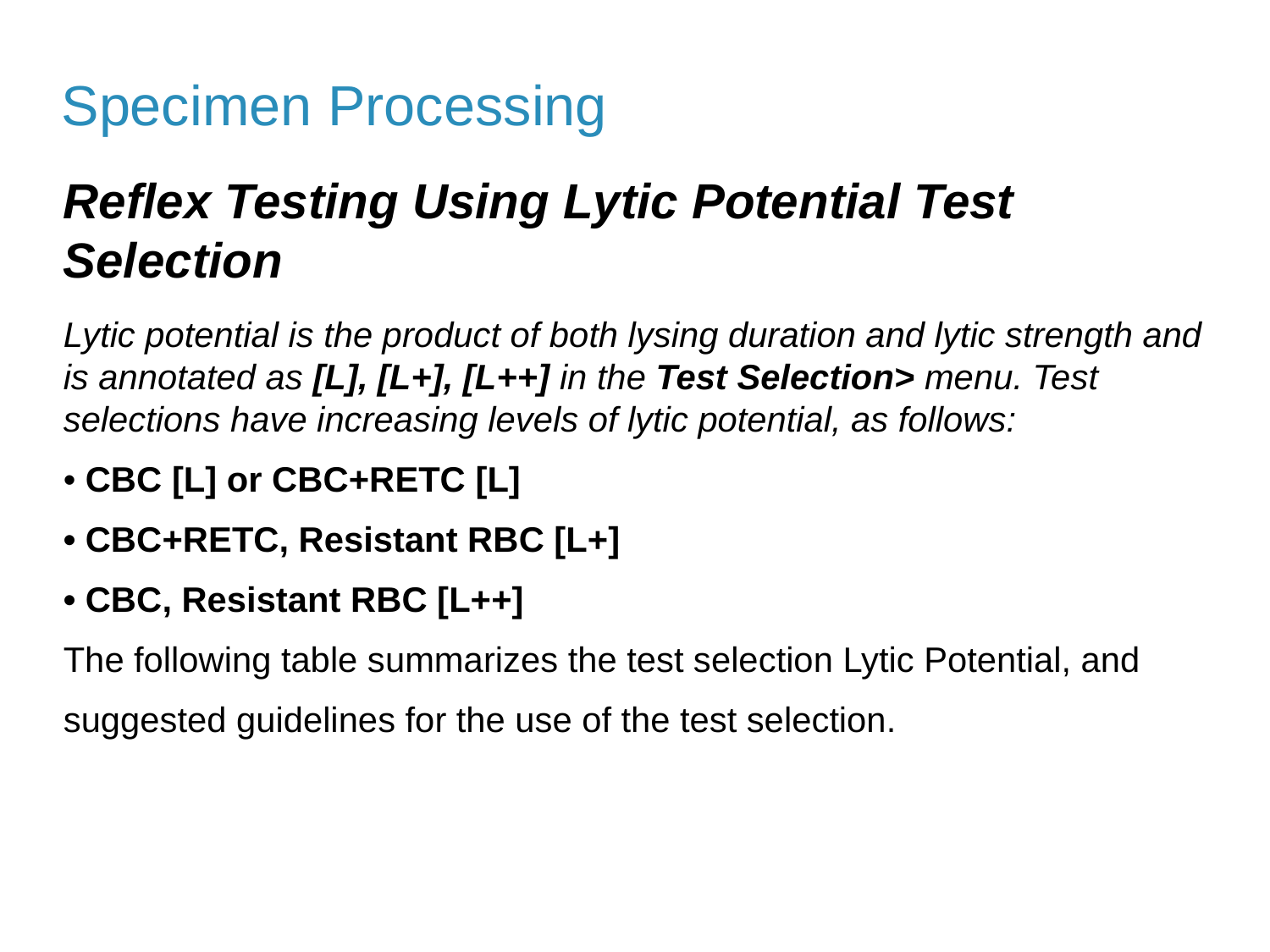

Specimen Processing
Reflex Testing Using Lytic Potential Test Selection
Lytic potential is the product of both lysing duration and lytic strength and is annotated as [L], [L+], [L++] in the Test Selection> menu. Test selections have increasing levels of lytic potential, as follows:
• CBC [L] or CBC+RETC [L]
• CBC+RETC, Resistant RBC [L+]
• CBC, Resistant RBC [L++]
The following table summarizes the test selection Lytic Potential, and
suggested guidelines for the use of the test selection.